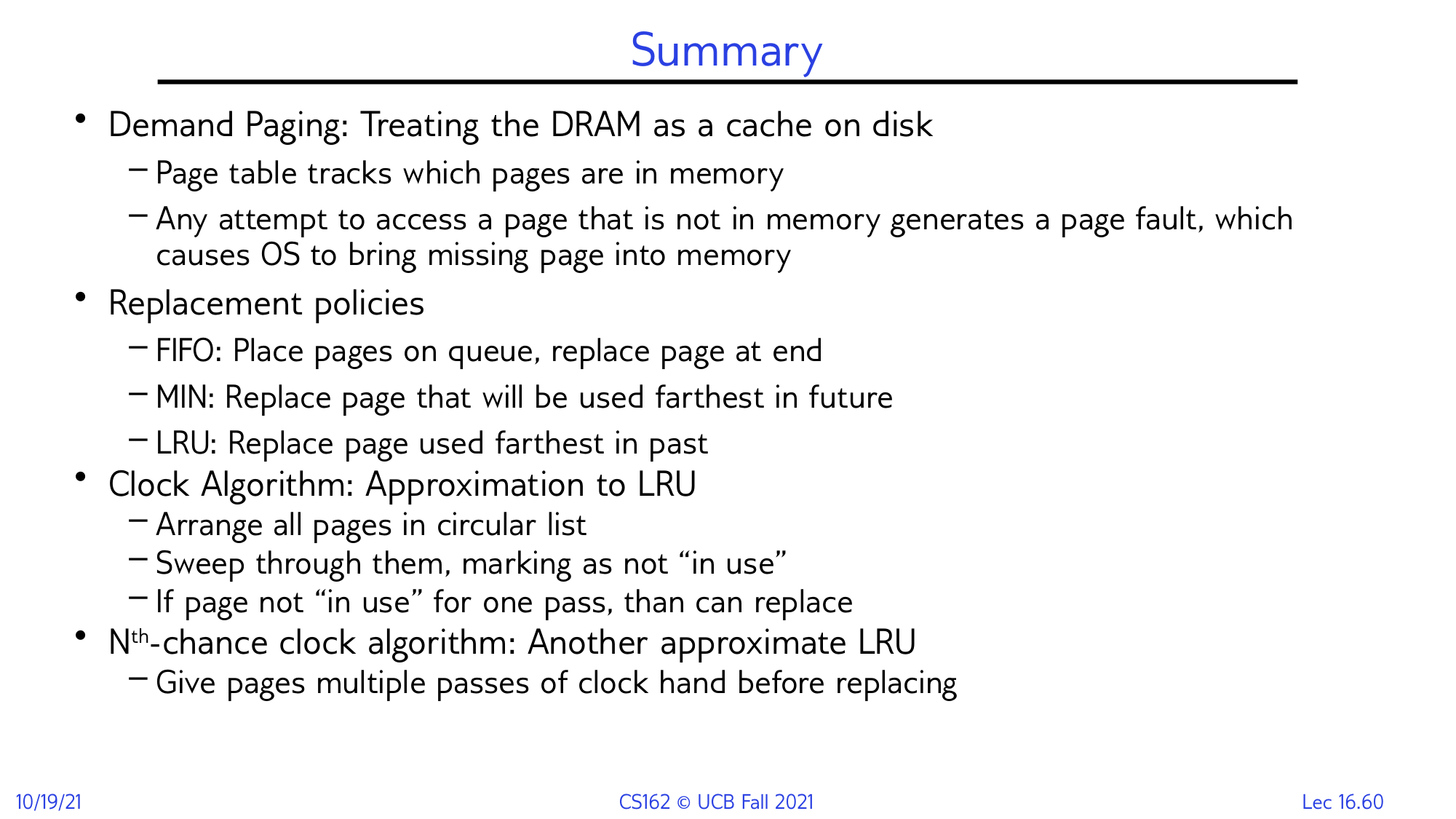

# Summary
Demand Paging: Treating the DRAM as a cache on disk
Page table tracks which pages are in memory
Any attempt to access a page that is not in memory generates a page fault, which causes OS to bring missing page into memory
Replacement policies
FIFO: Place pages on queue, replace page at end
MIN: Replace page that will be used farthest in future
LRU: Replace page used farthest in past
Clock Algorithm: Approximation to LRU
Arrange all pages in circular list
Sweep through them, marking as not “in use”
If page not “in use” for one pass, than can replace
Nth-chance clock algorithm: Another approximate LRU
Give pages multiple passes of clock hand before replacing